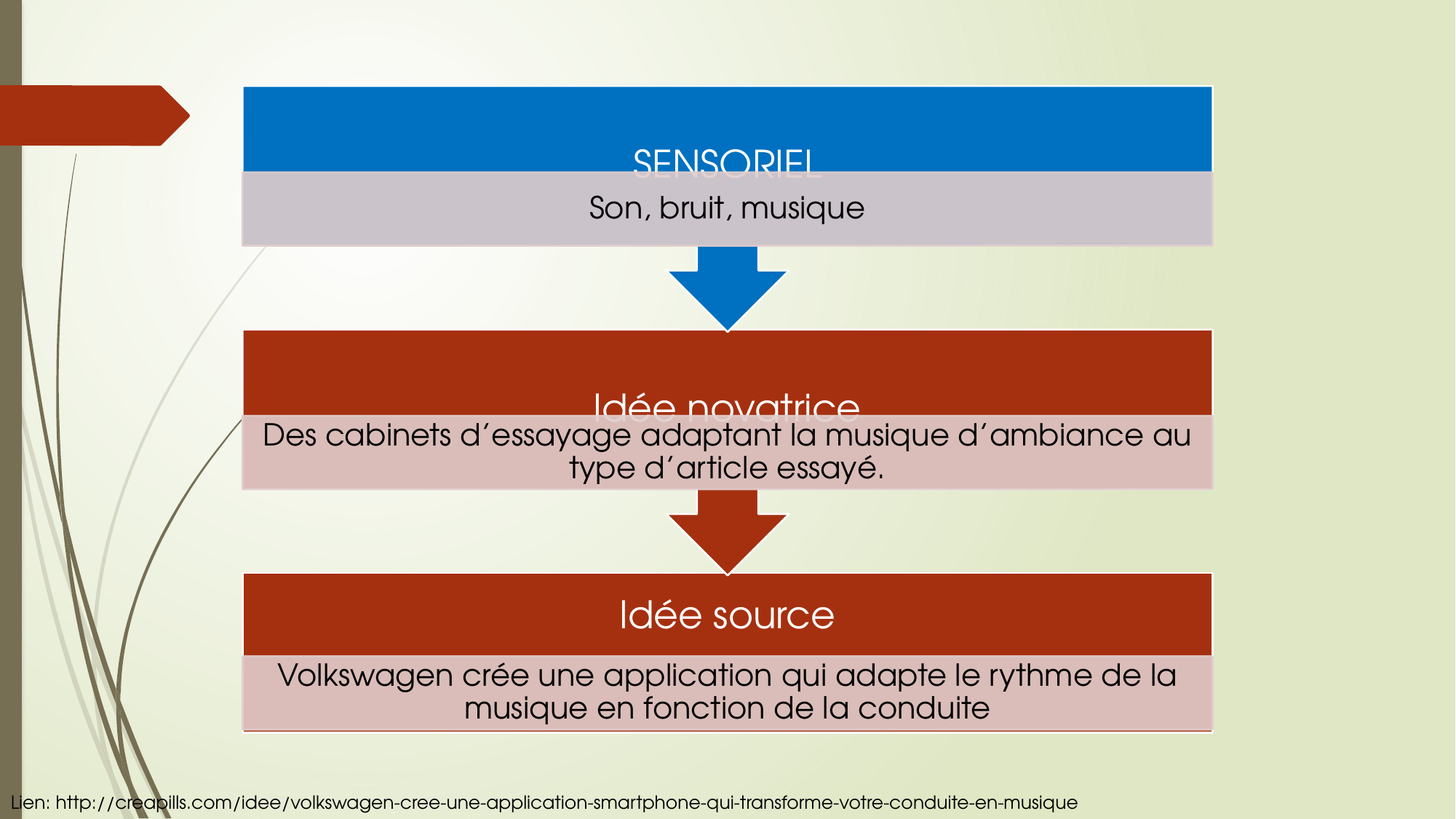

Idée source
Volkswagen crée une application qui adapte le rythme de la musique en fonction de la conduite
Idée novatrice
Des cabinets d’essayage adaptant la musique d’ambiance au type d’article essayé.
SENSORIEL
Son, bruit, musique
Lien: http://creapills.com/idee/volkswagen-cree-une-application-smartphone-qui-transforme-votre-conduite-en-musique